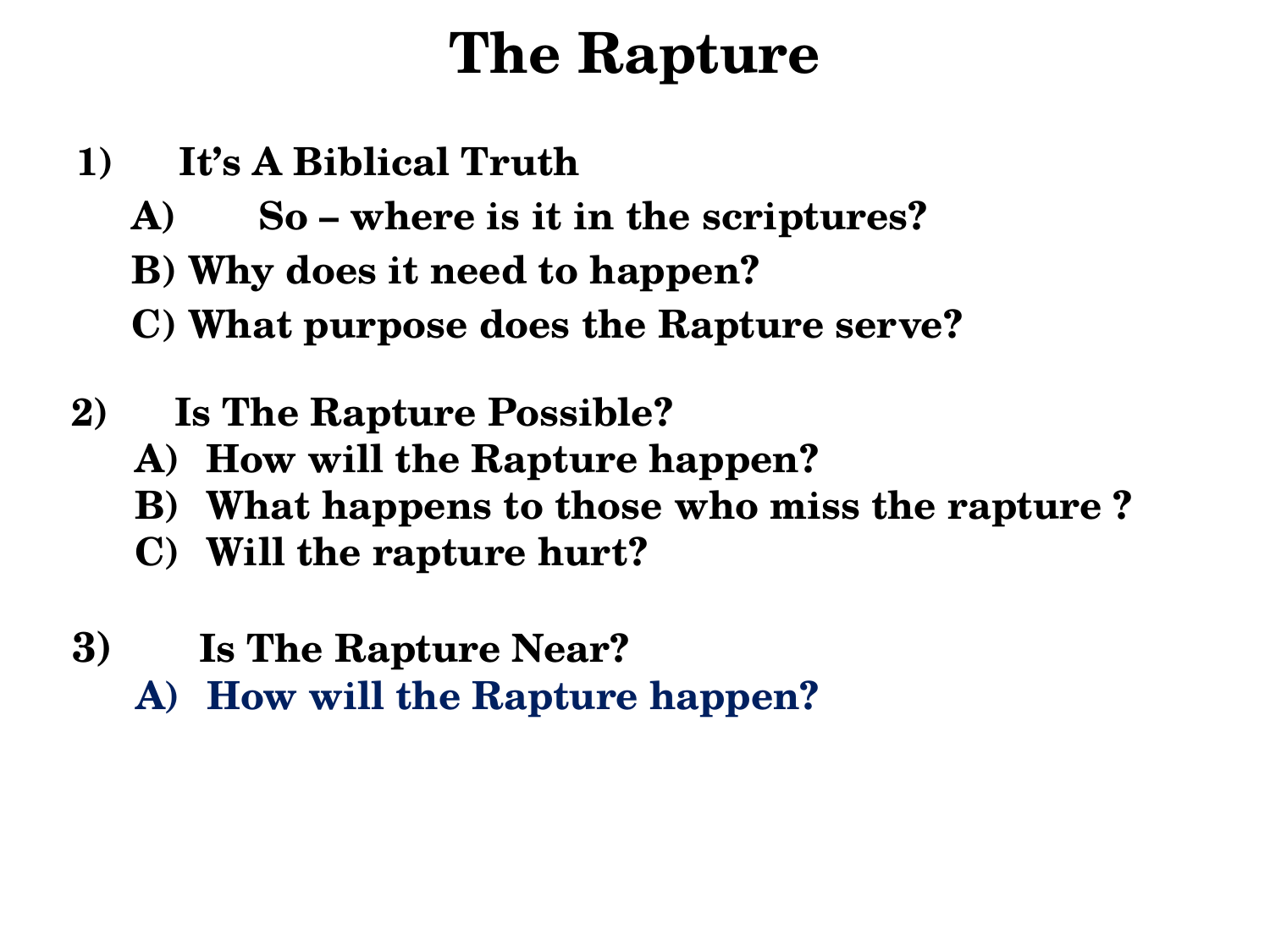

The Rapture

It’s A Biblical Truth
A) 	So – where is it in the scriptures?
B) Why does it need to happen?
C) What purpose does the Rapture serve?
Is The Rapture Possible?
How will the Rapture happen?
What happens to those who miss the rapture ?
Will the rapture hurt?
3)	Is The Rapture Near?
How will the Rapture happen?